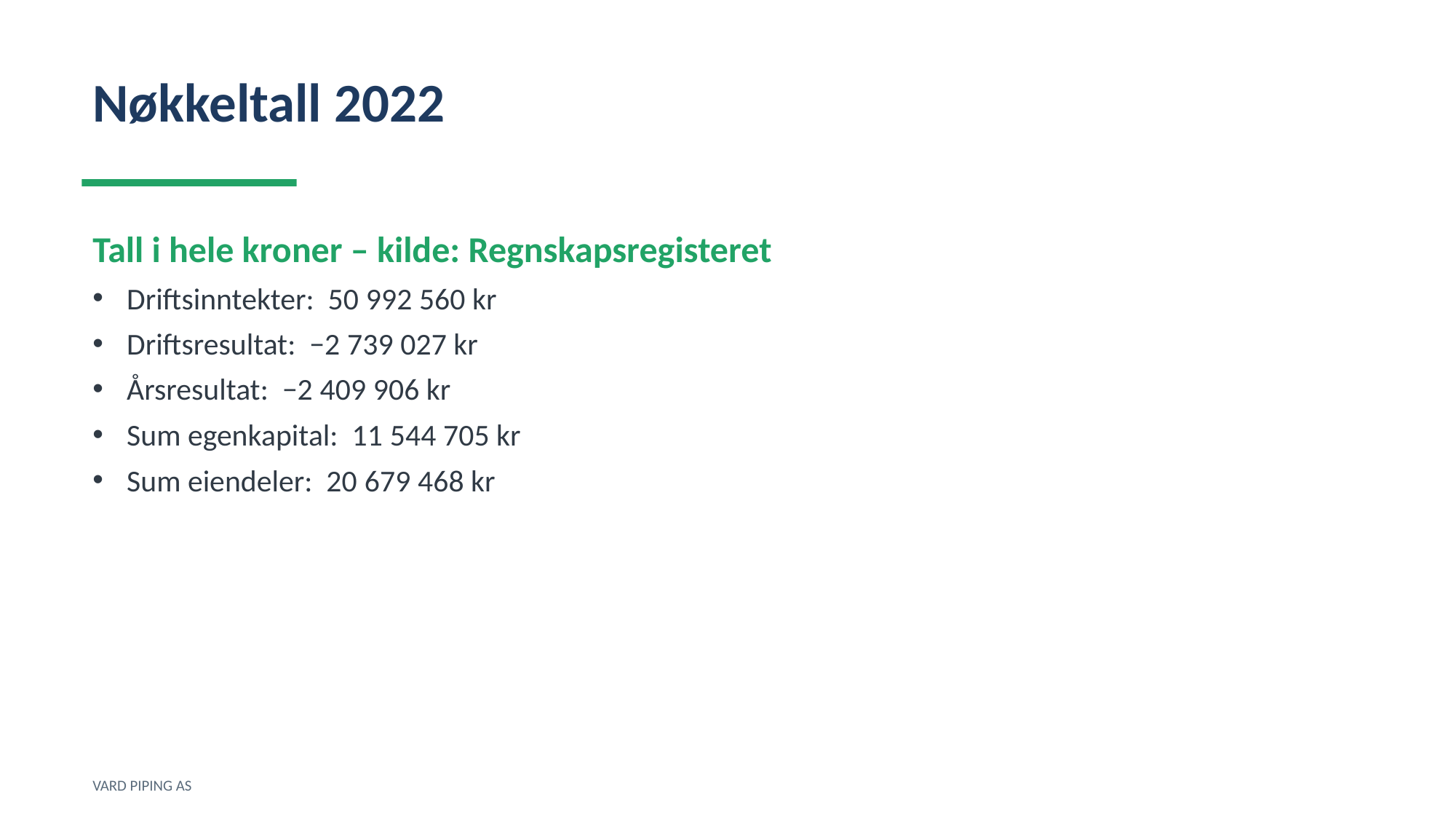

Nøkkeltall 2022

Tall i hele kroner – kilde: Regnskapsregisteret
Driftsinntekter:  50 992 560 kr
Driftsresultat:  −2 739 027 kr
Årsresultat:  −2 409 906 kr
Sum egenkapital:  11 544 705 kr
Sum eiendeler:  20 679 468 kr
VARD PIPING AS